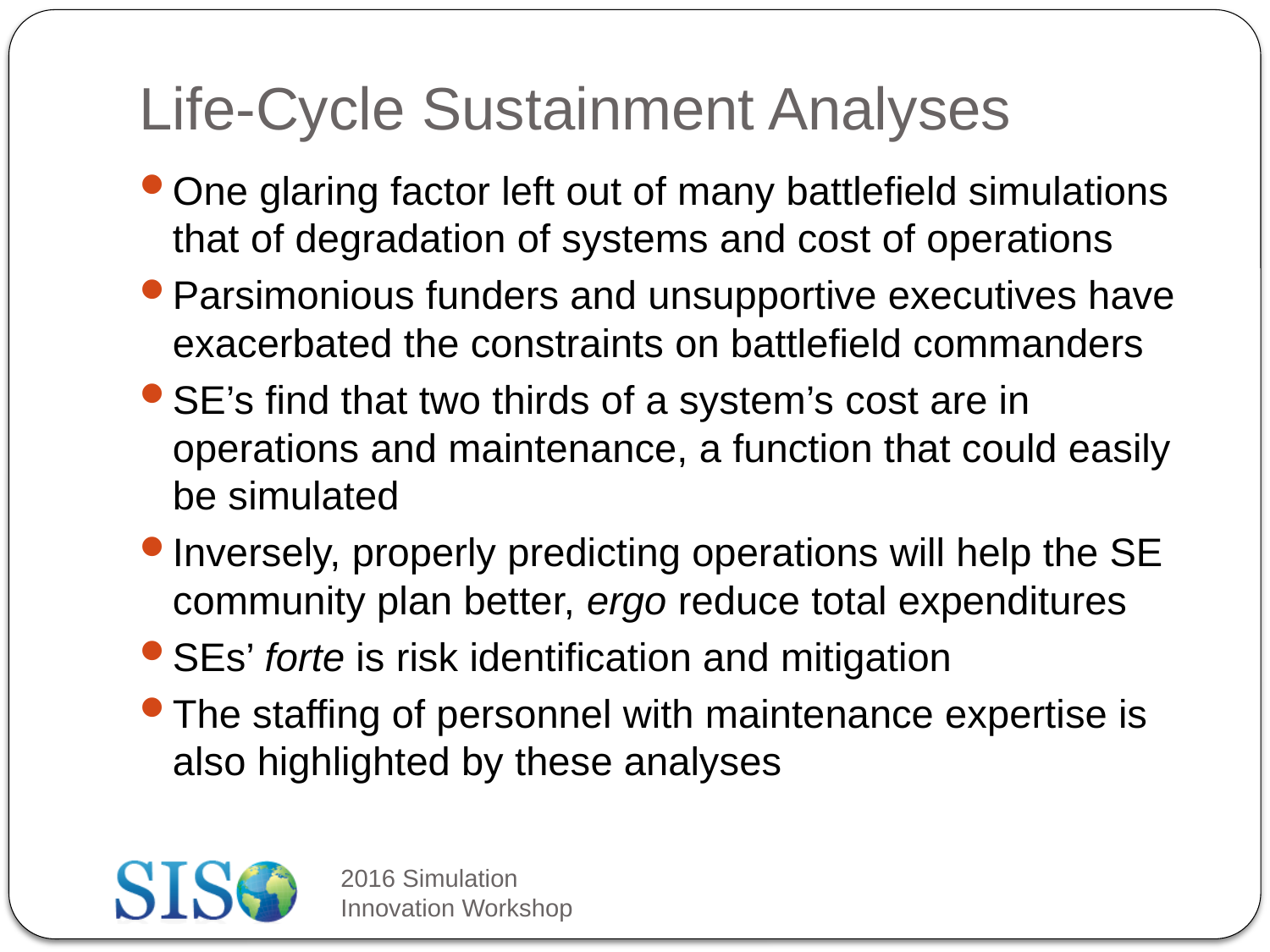

# Life-Cycle Sustainment Analyses
One glaring factor left out of many battlefield simulations that of degradation of systems and cost of operations
Parsimonious funders and unsupportive executives have exacerbated the constraints on battlefield commanders
SE’s find that two thirds of a system’s cost are in operations and maintenance, a function that could easily be simulated
Inversely, properly predicting operations will help the SE community plan better, ergo reduce total expenditures
SEs’ forte is risk identification and mitigation
The staffing of personnel with maintenance expertise is also highlighted by these analyses